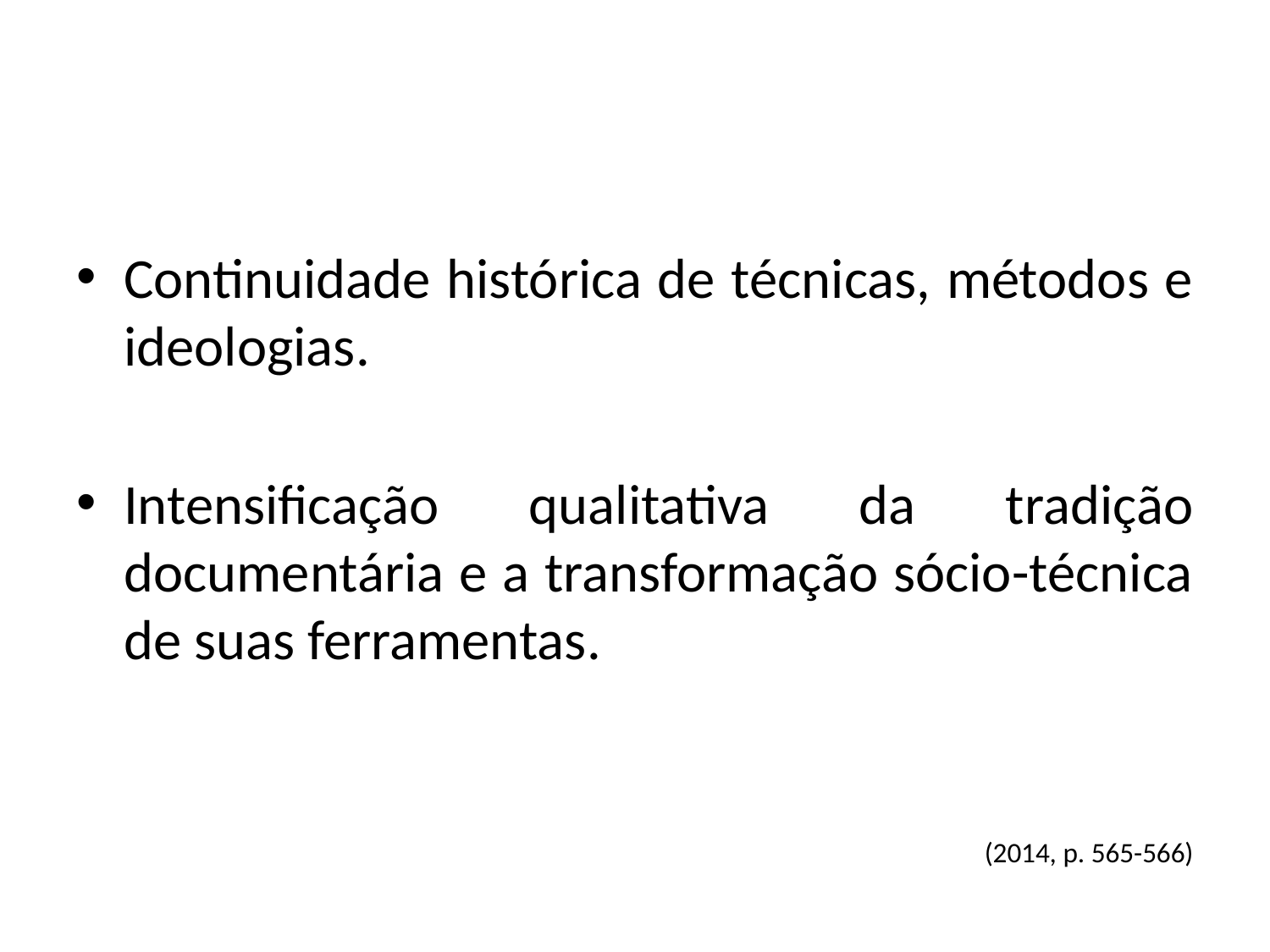

Continuidade histórica de técnicas, métodos e ideologias.

Intensificação qualitativa da tradição documentária e a transformação sócio-técnica de suas ferramentas.

(2014, p. 565-566)